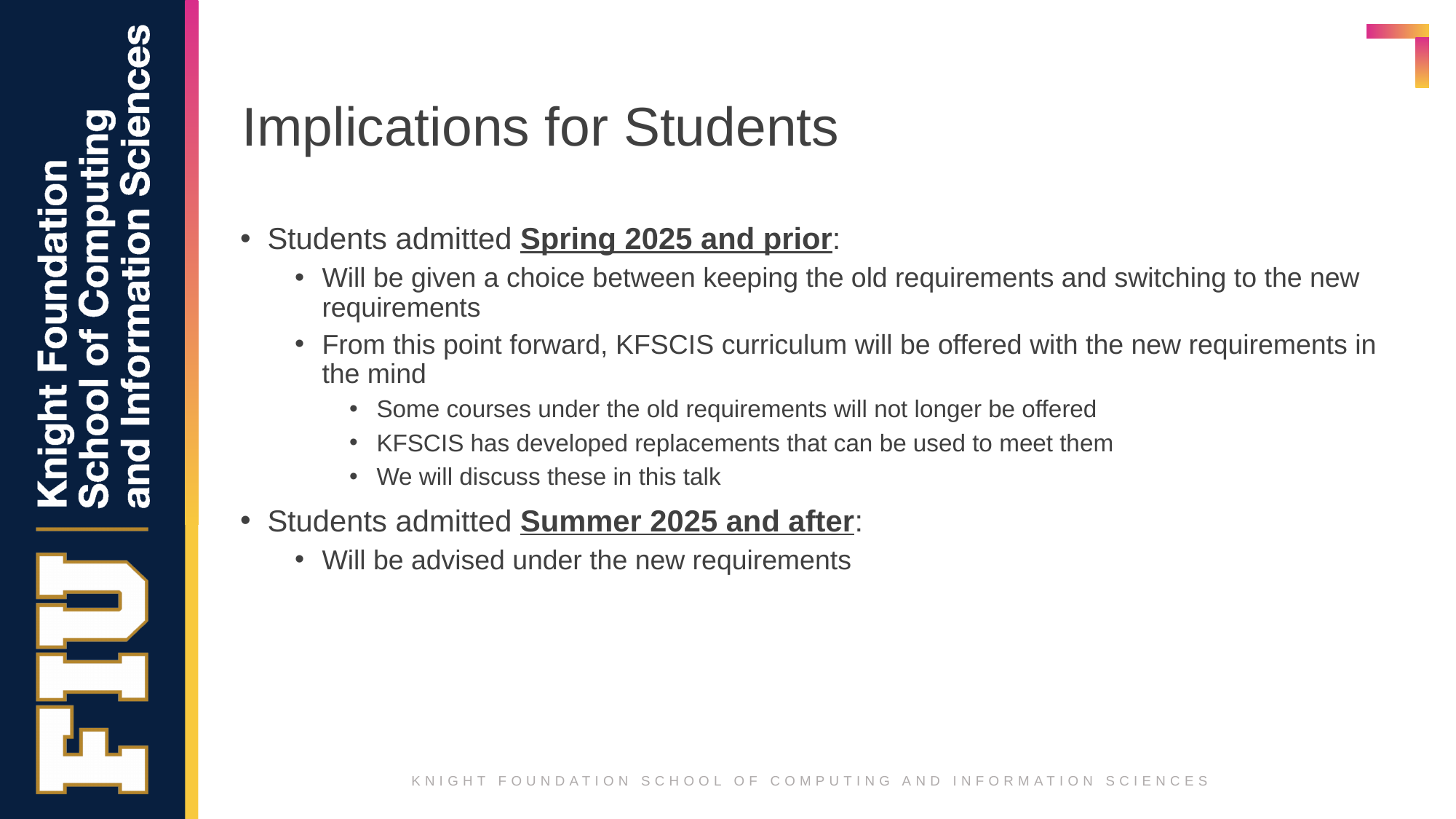

# Implications for Students
Students admitted Spring 2025 and prior:
Will be given a choice between keeping the old requirements and switching to the new requirements
From this point forward, KFSCIS curriculum will be offered with the new requirements in the mind
Some courses under the old requirements will not longer be offered
KFSCIS has developed replacements that can be used to meet them
We will discuss these in this talk
Students admitted Summer 2025 and after:
Will be advised under the new requirements